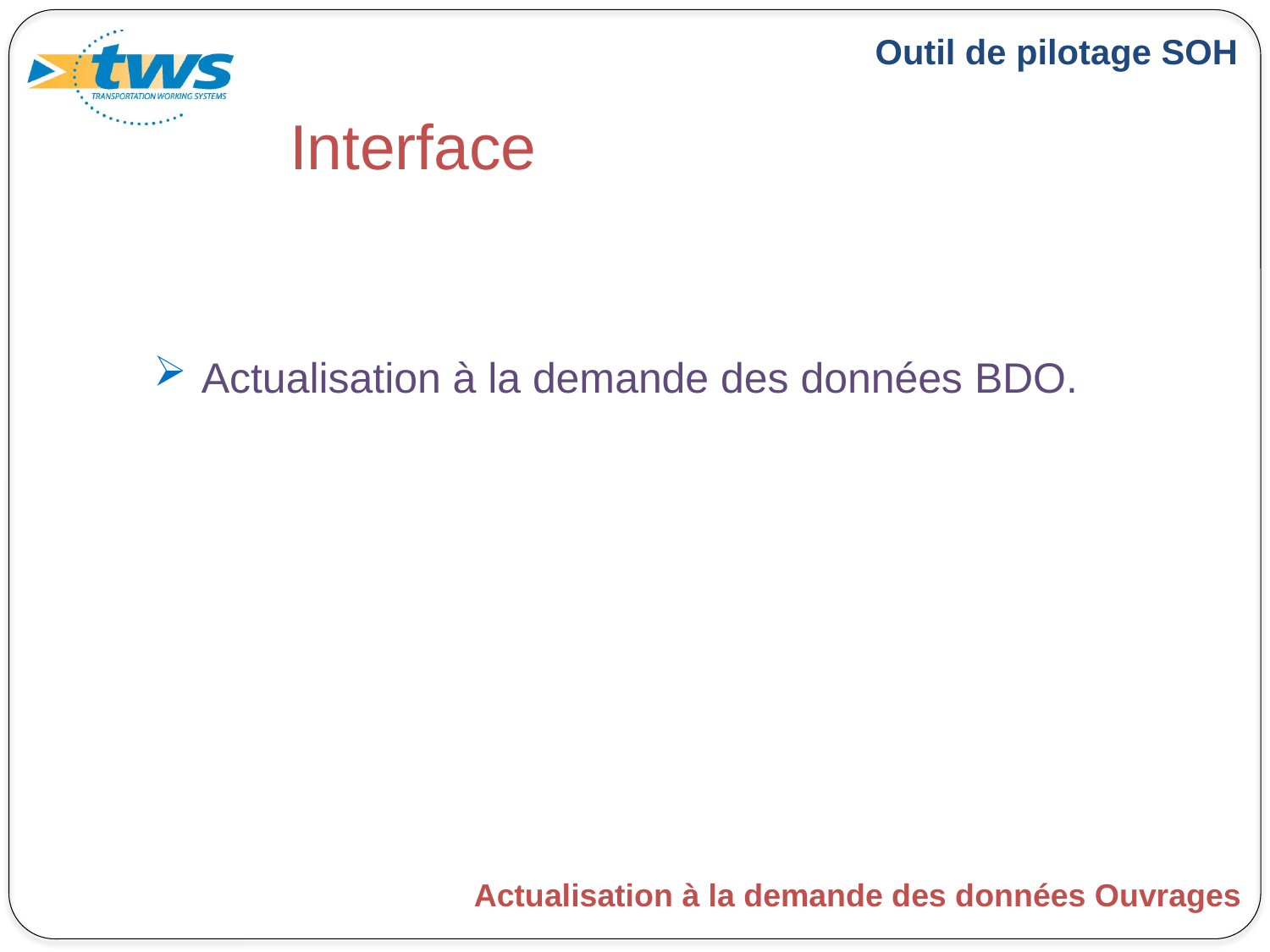

# Interface
Actualisation à la demande des données BDO.
Actualisation à la demande des données Ouvrages